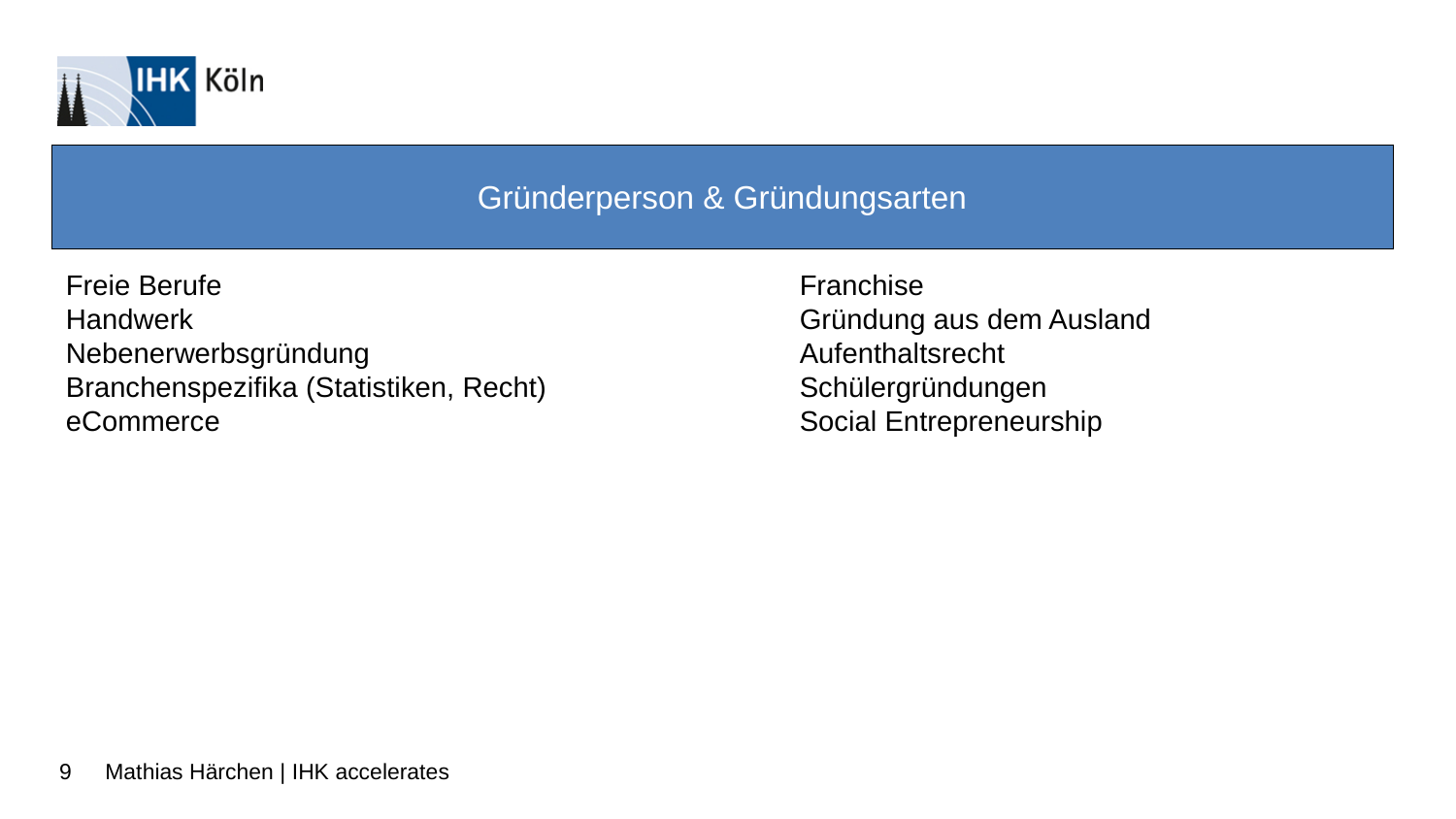

Gründerperson & Gründungsarten
Freie Berufe
Handwerk
Nebenerwerbsgründung
Branchenspezifika (Statistiken, Recht)
eCommerce
Franchise
Gründung aus dem Ausland
Aufenthaltsrecht
Schülergründungen
Social Entrepreneurship
9
Mathias Härchen | IHK accelerates